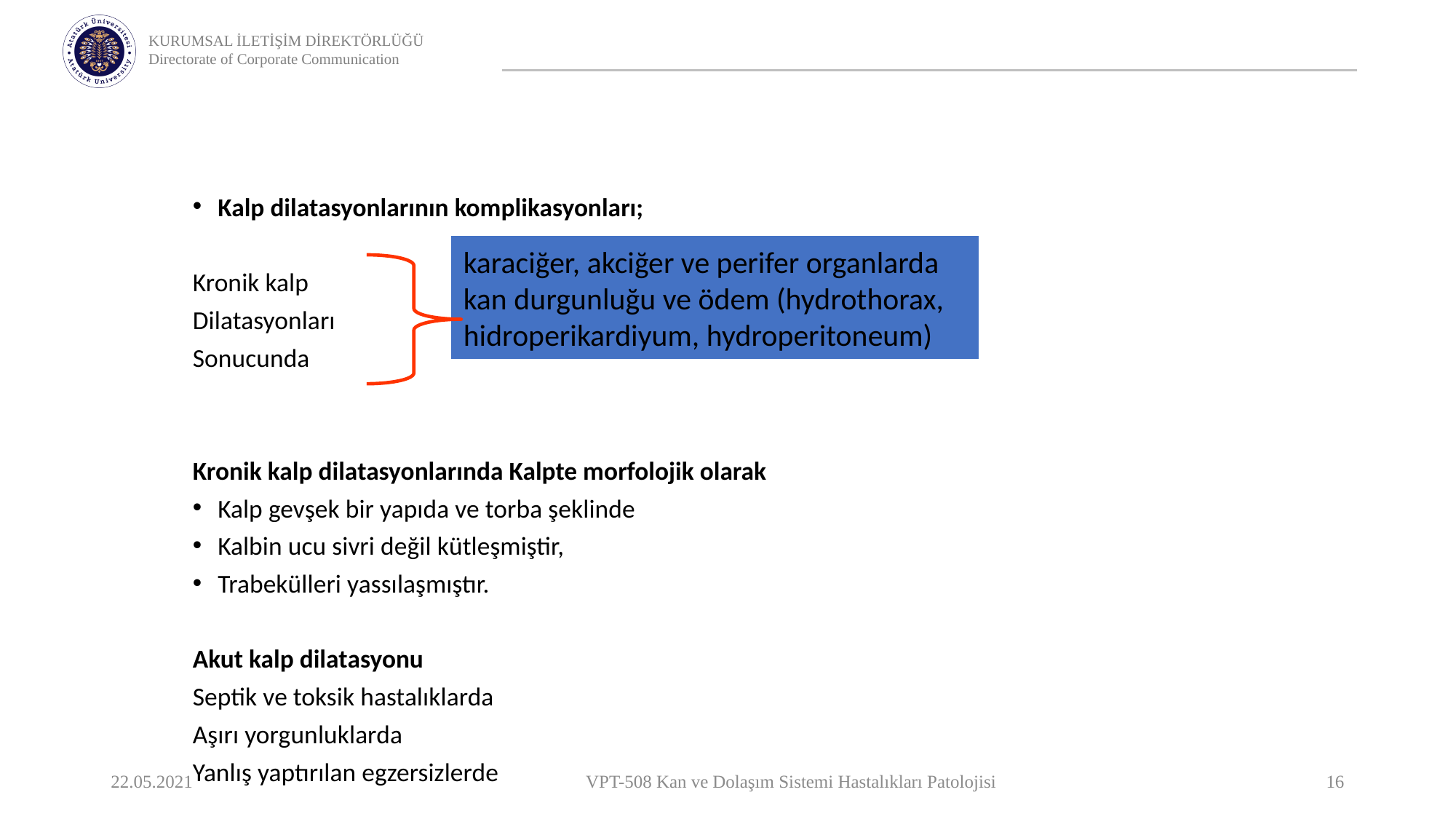

#
Kalp dilatasyonlarının komplikasyonları;

Kronik kalp
Dilatasyonları
Sonucunda

Kronik kalp dilatasyonlarında Kalpte morfolojik olarak
Kalp gevşek bir yapıda ve torba şeklinde
Kalbin ucu sivri değil kütleşmiştir,
Trabekülleri yassılaşmıştır.

Akut kalp dilatasyonu
Septik ve toksik hastalıklarda
Aşırı yorgunluklarda
Yanlış yaptırılan egzersizlerde
karaciğer, akciğer ve perifer organlarda kan durgunluğu ve ödem (hydrothorax, hidroperikardiyum, hydroperitoneum)

22.05.2021
VPT-508 Kan ve Dolaşım Sistemi Hastalıkları Patolojisi
16